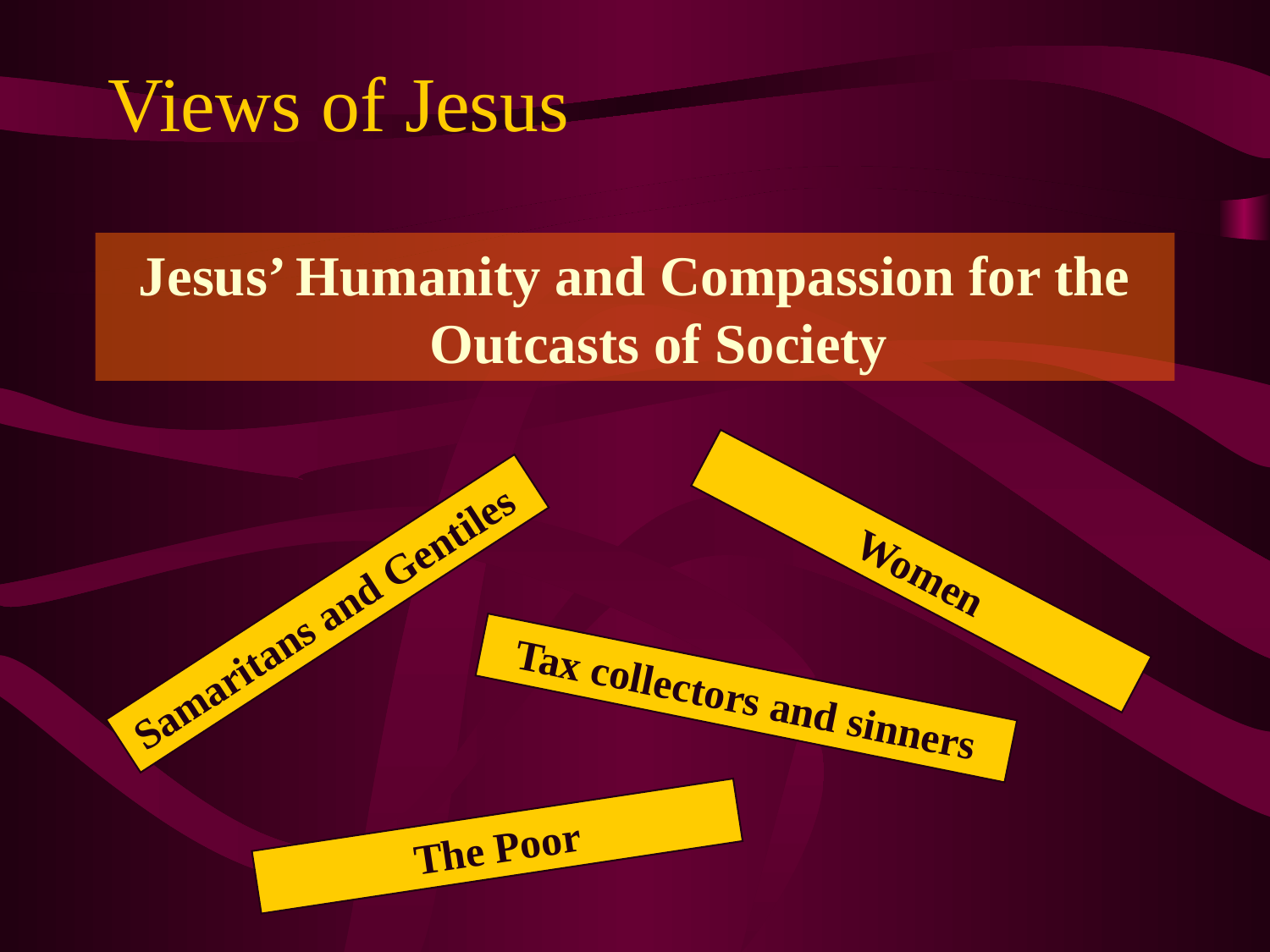

# Views of Jesus
Jesus’ Humanity and Compassion for the Outcasts of Society
Women
Samaritans and Gentiles
Tax collectors and sinners
The Poor